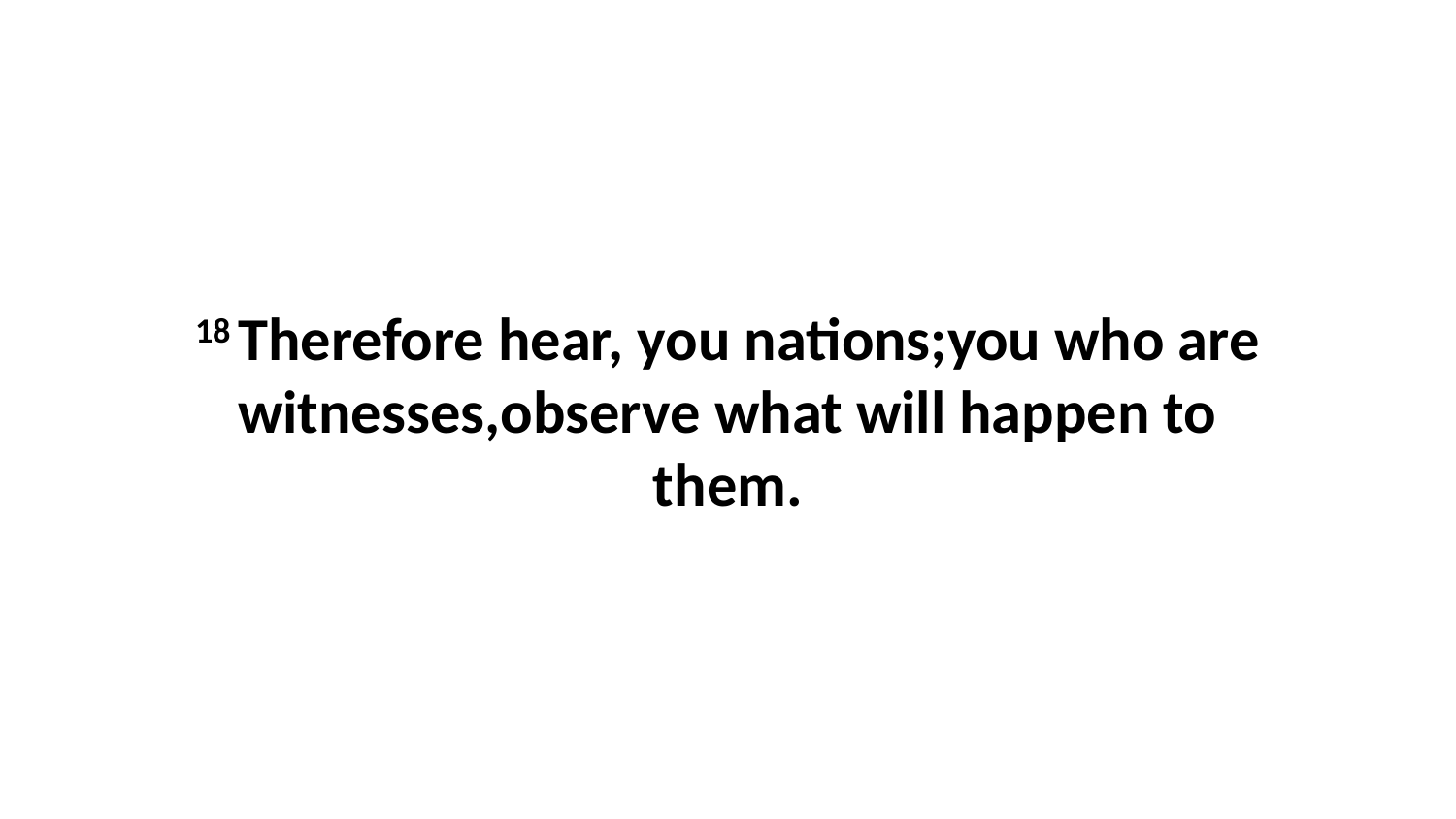

18 Therefore hear, you nations;you who are witnesses,observe what will happen to them.